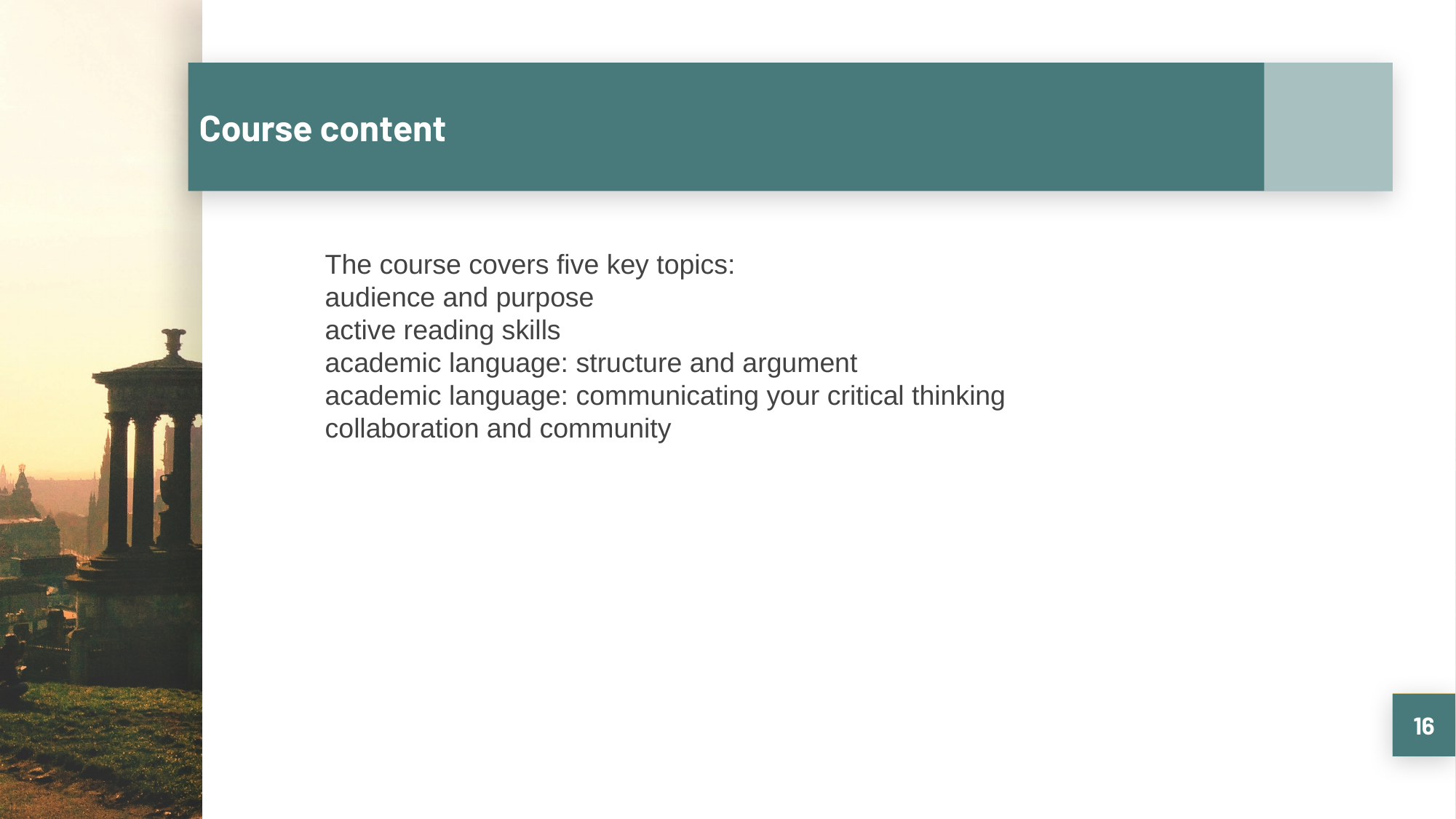

# Course content

The course covers five key topics:
audience and purpose
active reading skills
academic language: structure and argument
academic language: communicating your critical thinking
collaboration and community
16